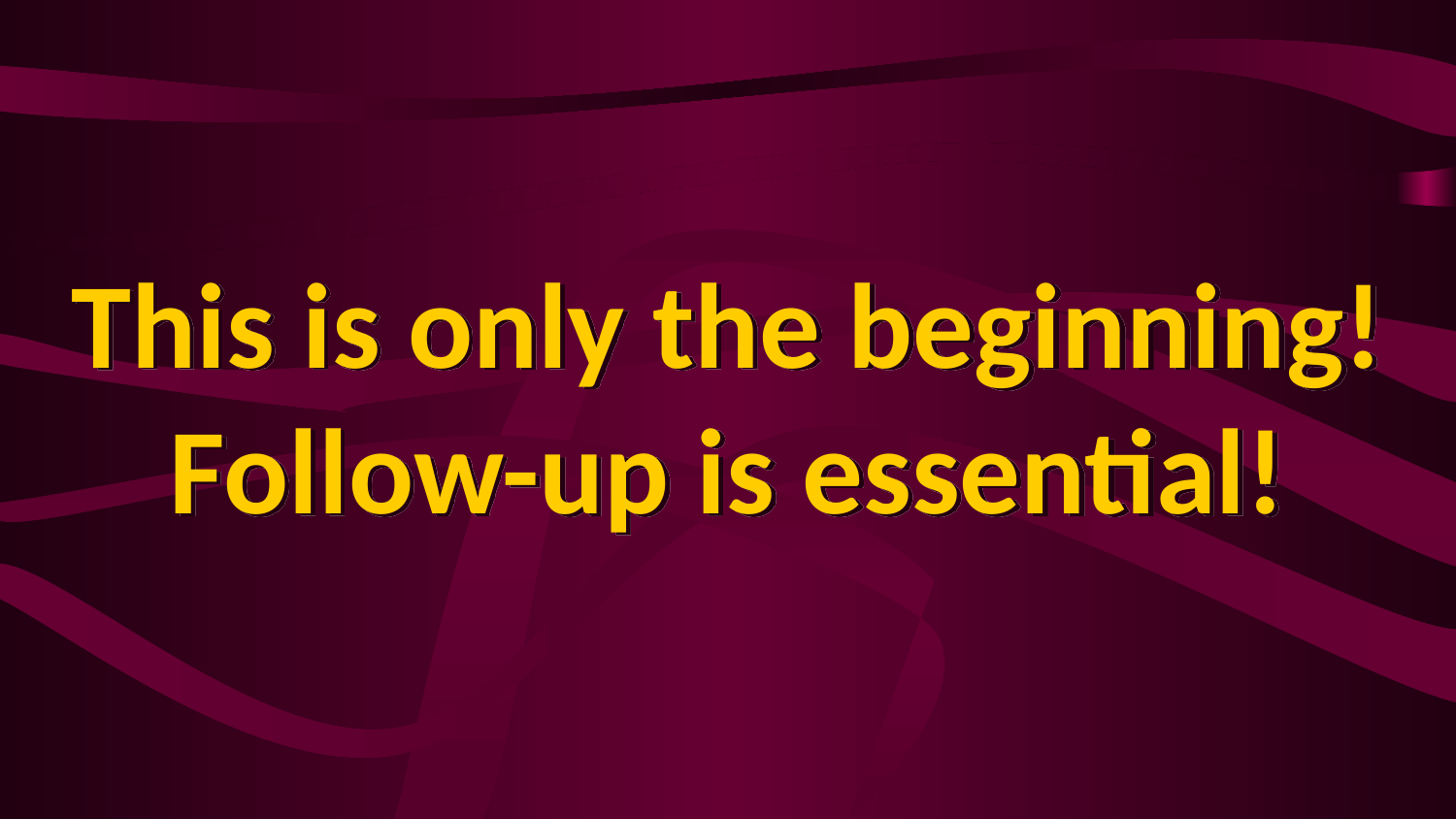

# This is only the beginning! Follow-up is essential!